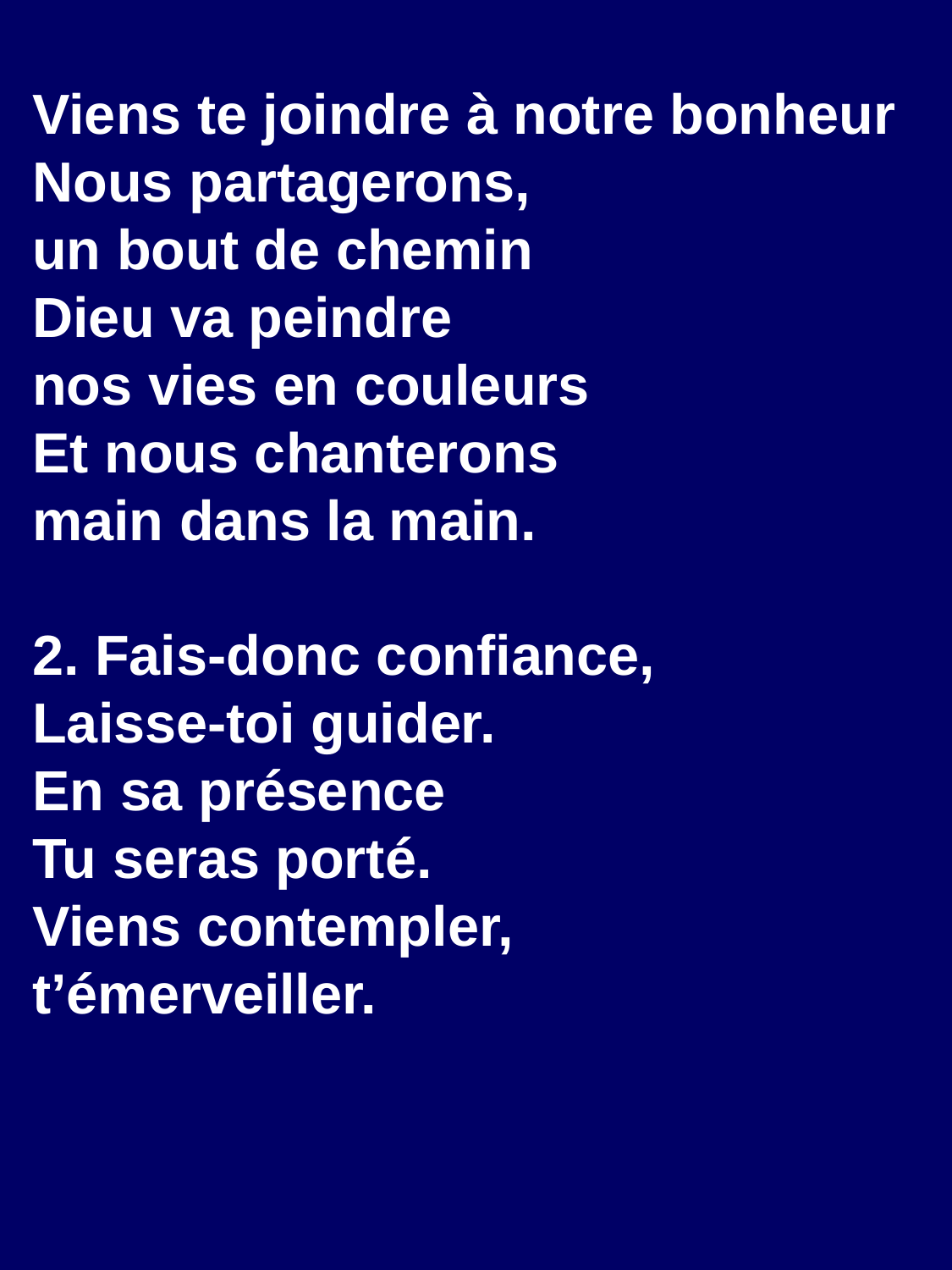

Viens te joindre à notre bonheur
Nous partagerons,
un bout de chemin
Dieu va peindre
nos vies en couleurs
Et nous chanterons
main dans la main.

2. Fais-donc confiance,
Laisse-toi guider.
En sa présence
Tu seras porté.
Viens contempler,
t’émerveiller.